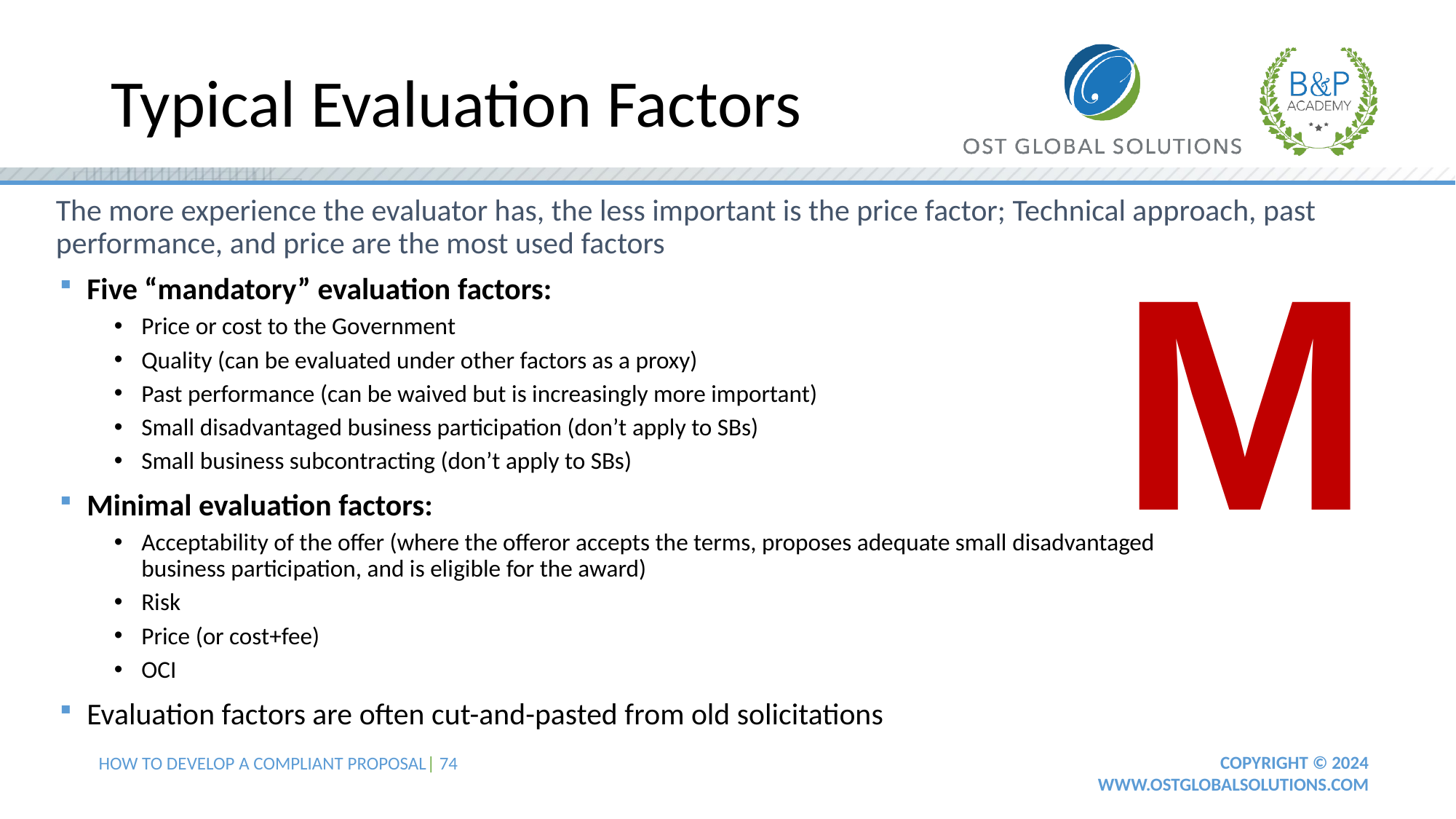

# Typical Evaluation Factors
The more experience the evaluator has, the less important is the price factor; Technical approach, past performance, and price are the most used factors
M
Five “mandatory” evaluation factors:
Price or cost to the Government
Quality (can be evaluated under other factors as a proxy)
Past performance (can be waived but is increasingly more important)
Small disadvantaged business participation (don’t apply to SBs)
Small business subcontracting (don’t apply to SBs)
Minimal evaluation factors:
Acceptability of the offer (where the offeror accepts the terms, proposes adequate small disadvantaged business participation, and is eligible for the award)
Risk
Price (or cost+fee)
OCI
Evaluation factors are often cut-and-pasted from old solicitations